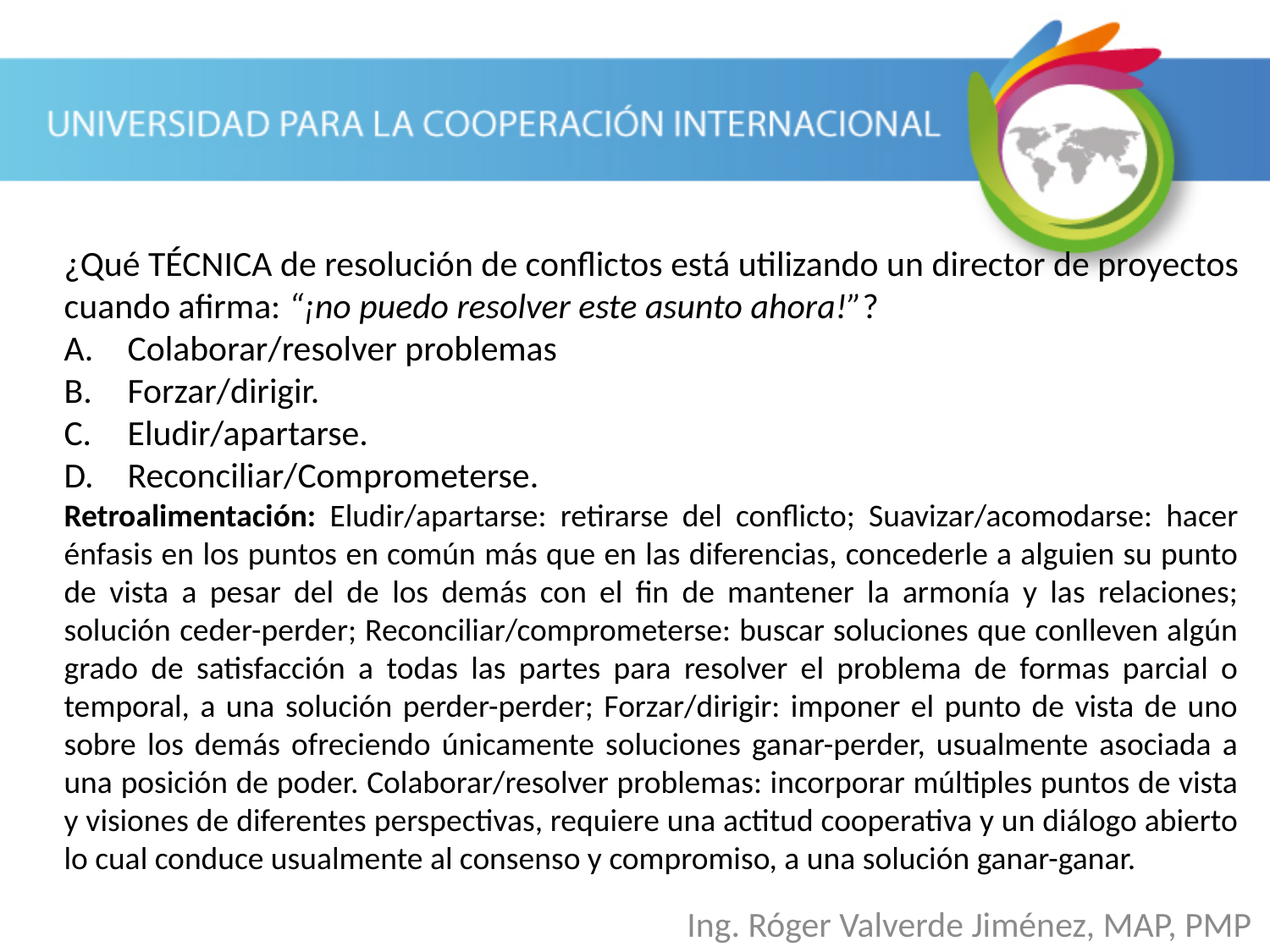

¿Qué TÉCNICA de resolución de conflictos está utilizando un director de proyectos cuando afirma: “¡no puedo resolver este asunto ahora!”?
Colaborar/resolver problemas
Forzar/dirigir.
Eludir/apartarse.
Reconciliar/Comprometerse.
Retroalimentación: Eludir/apartarse: retirarse del conflicto; Suavizar/acomodarse: hacer énfasis en los puntos en común más que en las diferencias, concederle a alguien su punto de vista a pesar del de los demás con el fin de mantener la armonía y las relaciones; solución ceder-perder; Reconciliar/comprometerse: buscar soluciones que conlleven algún grado de satisfacción a todas las partes para resolver el problema de formas parcial o temporal, a una solución perder-perder; Forzar/dirigir: imponer el punto de vista de uno sobre los demás ofreciendo únicamente soluciones ganar-perder, usualmente asociada a una posición de poder. Colaborar/resolver problemas: incorporar múltiples puntos de vista y visiones de diferentes perspectivas, requiere una actitud cooperativa y un diálogo abierto lo cual conduce usualmente al consenso y compromiso, a una solución ganar-ganar.

Ing. Róger Valverde Jiménez, MAP, PMP